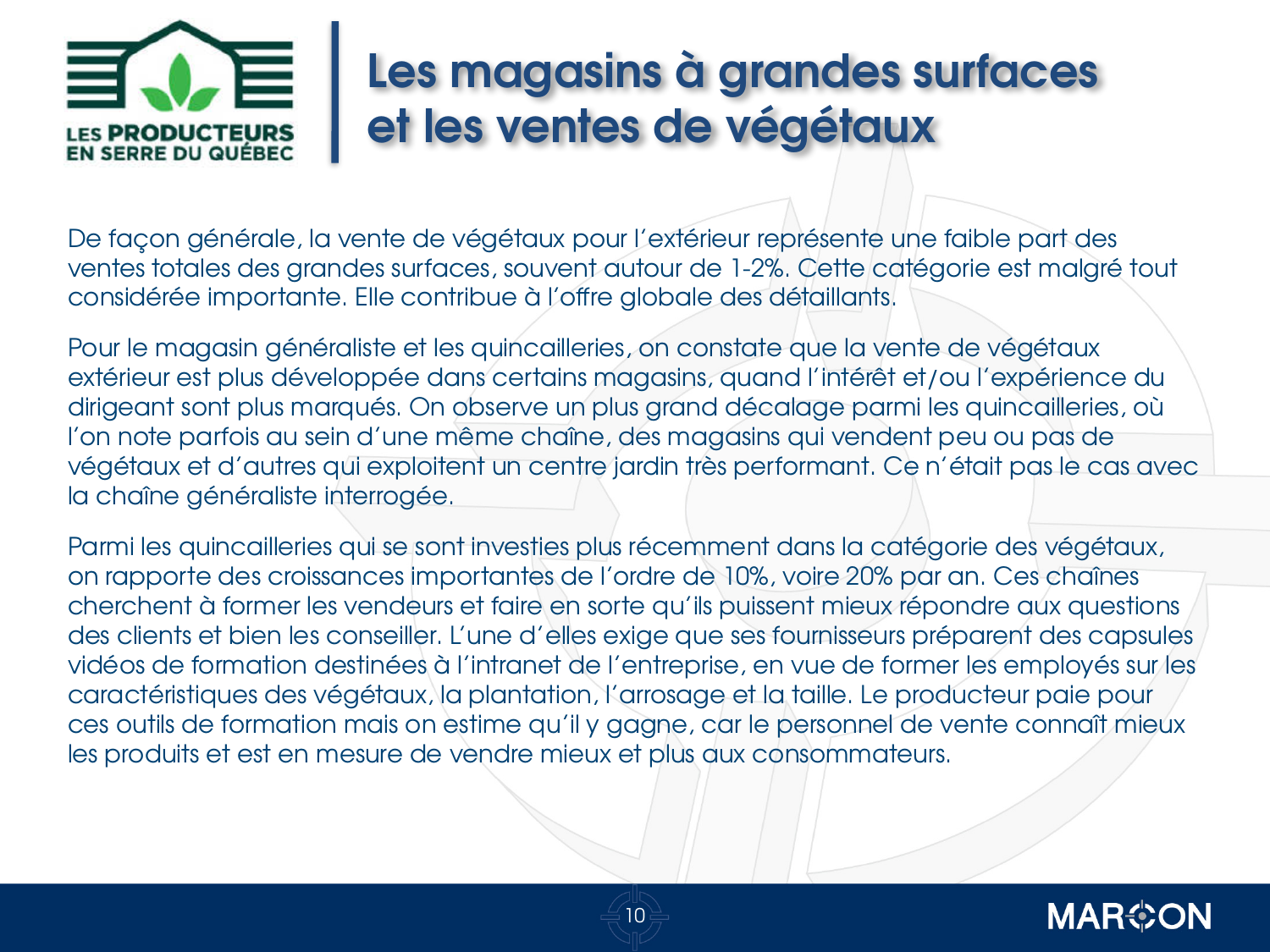

Les magasins à grandes surfaces et les ventes de végétaux
De façon générale, la vente de végétaux pour l’extérieur représente une faible part des ventes totales des grandes surfaces, souvent autour de 1-2%. Cette catégorie est malgré tout considérée importante. Elle contribue à l’offre globale des détaillants.
Pour le magasin généraliste et les quincailleries, on constate que la vente de végétaux extérieur est plus développée dans certains magasins, quand l’intérêt et/ou l’expérience du dirigeant sont plus marqués. On observe un plus grand décalage parmi les quincailleries, où l’on note parfois au sein d’une même chaîne, des magasins qui vendent peu ou pas de végétaux et d’autres qui exploitent un centre jardin très performant. Ce n’était pas le cas avec la chaîne généraliste interrogée.
Parmi les quincailleries qui se sont investies plus récemment dans la catégorie des végétaux, on rapporte des croissances importantes de l’ordre de 10%, voire 20% par an. Ces chaînes cherchent à former les vendeurs et faire en sorte qu’ils puissent mieux répondre aux questions des clients et bien les conseiller. L’une d’elles exige que ses fournisseurs préparent des capsules vidéos de formation destinées à l’intranet de l’entreprise, en vue de former les employés sur les caractéristiques des végétaux, la plantation, l’arrosage et la taille. Le producteur paie pour ces outils de formation mais on estime qu’il y gagne, car le personnel de vente connaît mieux les produits et est en mesure de vendre mieux et plus aux consommateurs.

10